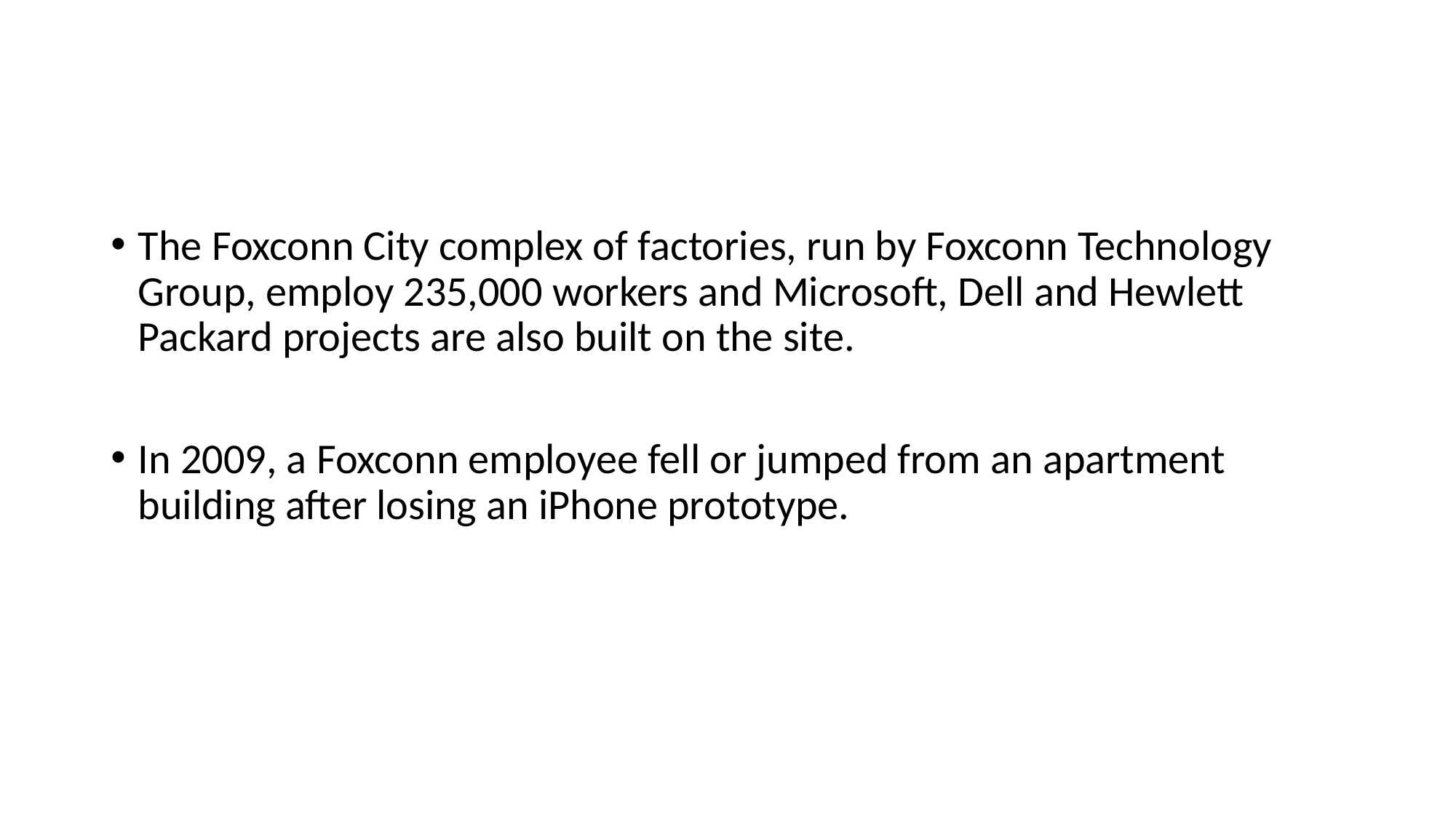

#
The Foxconn City complex of factories, run by Foxconn Technology Group, employ 235,000 workers and Microsoft, Dell and Hewlett Packard projects are also built on the site.

In 2009, a Foxconn employee fell or jumped from an apartment building after losing an iPhone prototype.